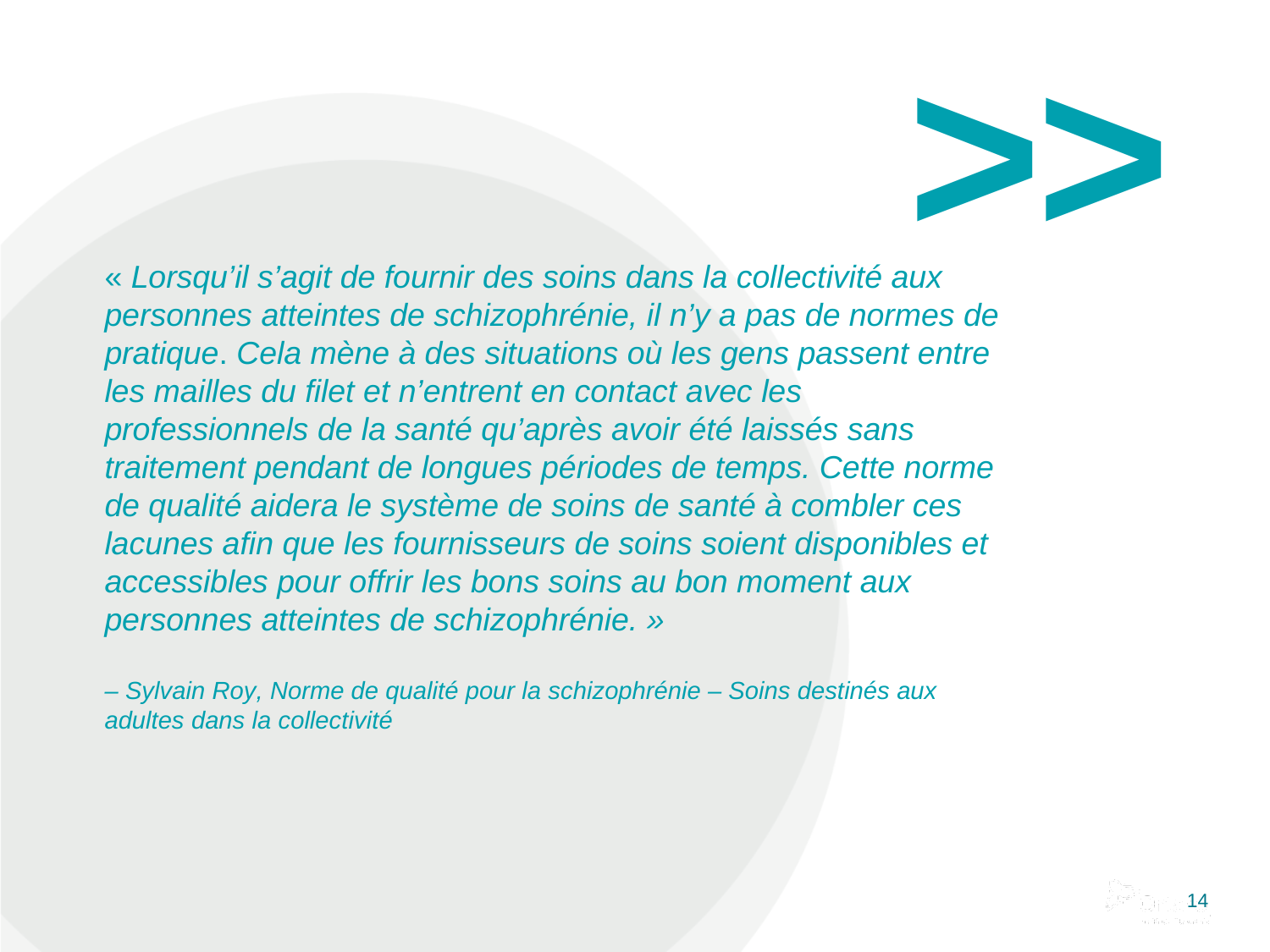

# « Lorsqu’il s’agit de fournir des soins dans la collectivité aux personnes atteintes de schizophrénie, il n’y a pas de normes de pratique. Cela mène à des situations où les gens passent entre les mailles du filet et n’entrent en contact avec les professionnels de la santé qu’après avoir été laissés sans traitement pendant de longues périodes de temps. Cette norme de qualité aidera le système de soins de santé à combler ces lacunes afin que les fournisseurs de soins soient disponibles et accessibles pour offrir les bons soins au bon moment aux personnes atteintes de schizophrénie. »   – Sylvain Roy, Norme de qualité pour la schizophrénie – Soins destinés aux adultes dans la collectivité